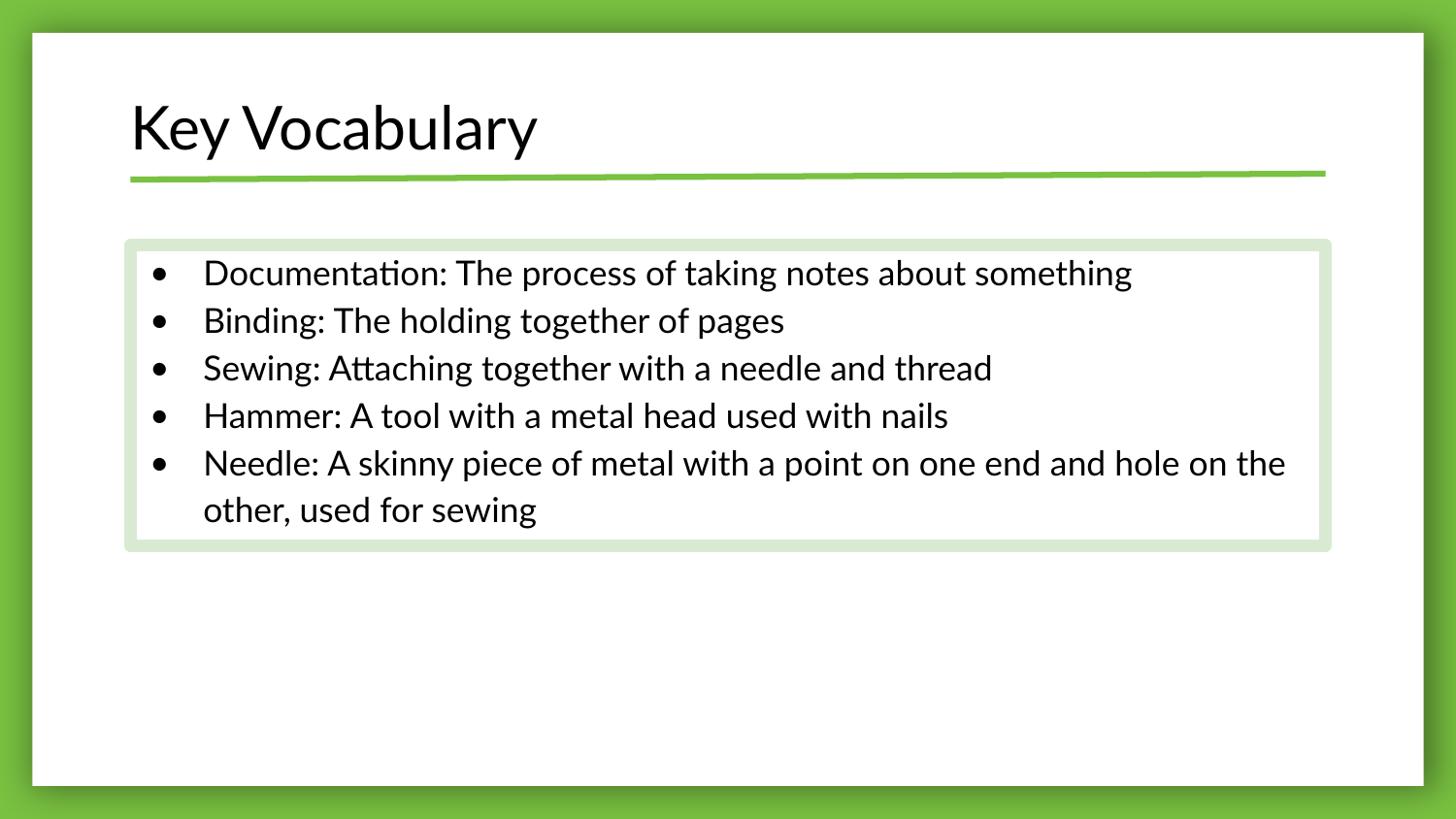

# Key Vocabulary
Documentation: The process of taking notes about something
Binding: The holding together of pages
Sewing: Attaching together with a needle and thread
Hammer: A tool with a metal head used with nails
Needle: A skinny piece of metal with a point on one end and hole on the other, used for sewing